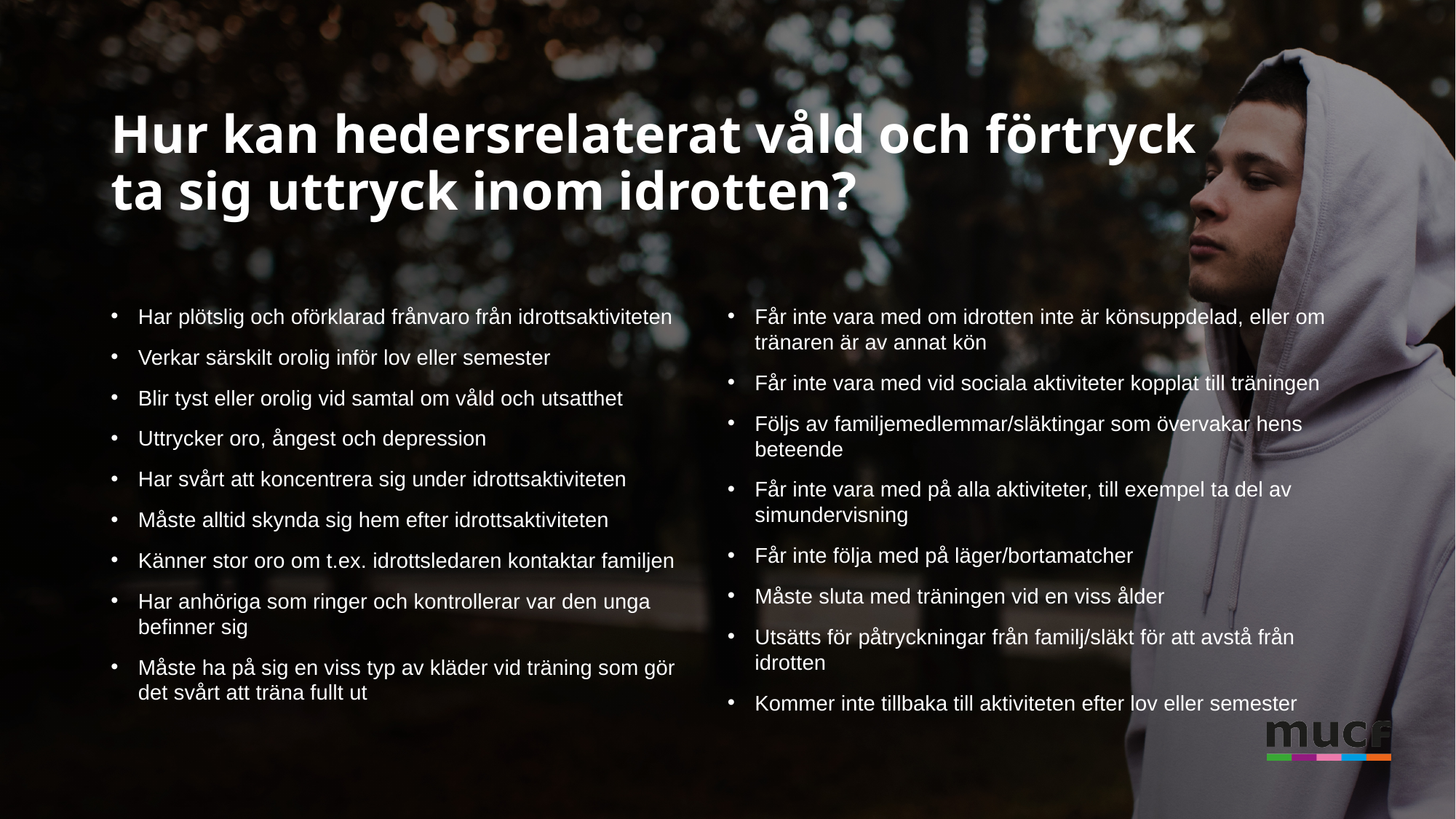

Hur kan hedersrelaterat våld och förtryck
ta sig uttryck inom idrotten?
Har plötslig och oförklarad frånvaro från idrottsaktiviteten
Verkar särskilt orolig inför lov eller semester
Blir tyst eller orolig vid samtal om våld och utsatthet
Uttrycker oro, ångest och depression
Har svårt att koncentrera sig under idrottsaktiviteten
Måste alltid skynda sig hem efter idrottsaktiviteten
Känner stor oro om t.ex. idrottsledaren kontaktar familjen
Har anhöriga som ringer och kontrollerar var den unga
befinner sig
Måste ha på sig en viss typ av kläder vid träning som gör
det svårt att träna fullt ut
Får inte vara med om idrotten inte är könsuppdelad, eller om tränaren är av annat kön
Får inte vara med vid sociala aktiviteter kopplat till träningen
Följs av familjemedlemmar/släktingar som övervakar hens beteende
Får inte vara med på alla aktiviteter, till exempel ta del av simundervisning
Får inte följa med på läger/bortamatcher
Måste sluta med träningen vid en viss ålder
Utsätts för påtryckningar från familj/släkt för att avstå från idrotten
Kommer inte tillbaka till aktiviteten efter lov eller semester